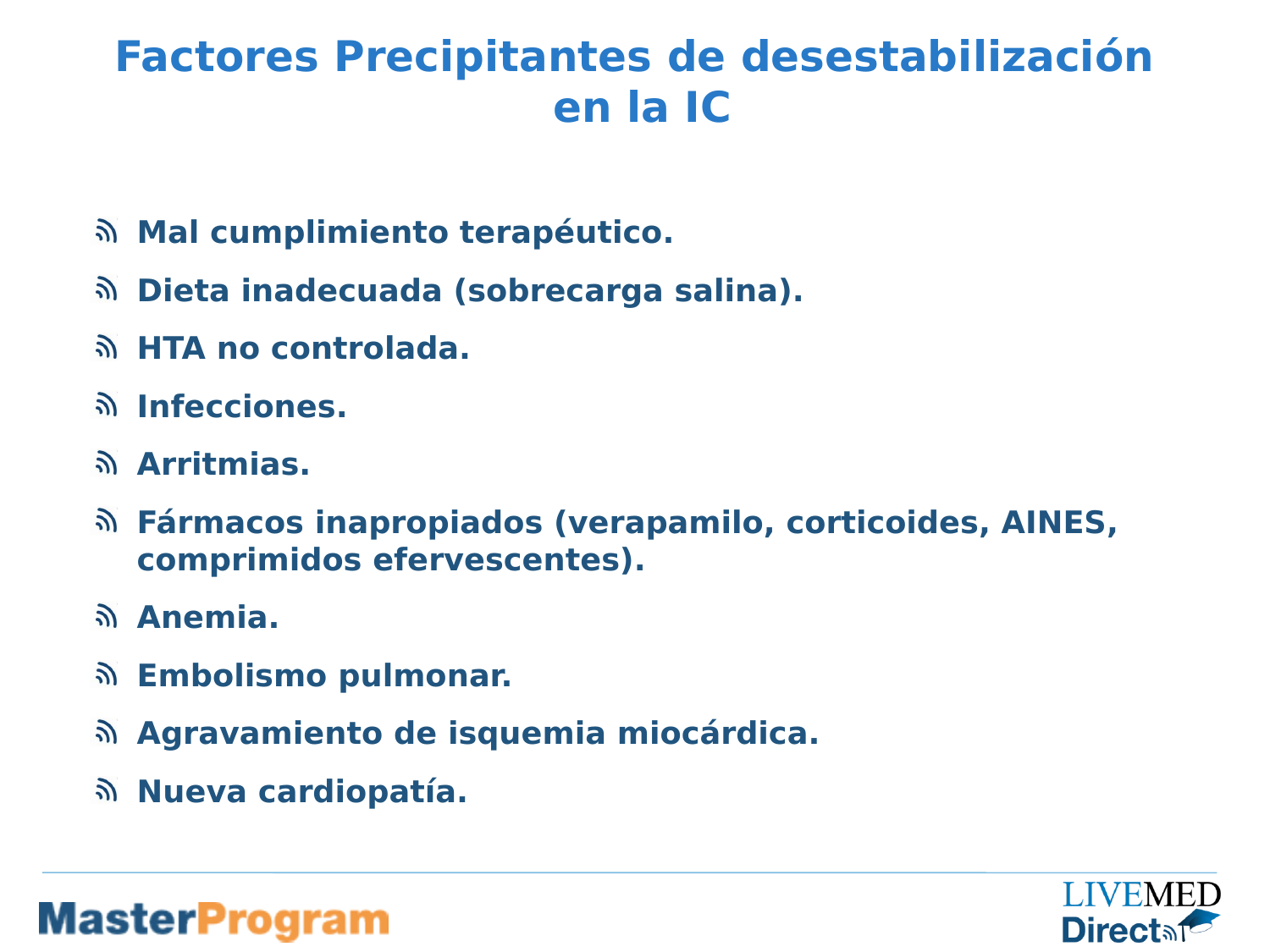

# Factores Precipitantes de desestabilización en la IC
Mal cumplimiento terapéutico.
Dieta inadecuada (sobrecarga salina).
HTA no controlada.
Infecciones.
Arritmias.
Fármacos inapropiados (verapamilo, corticoides, AINES, comprimidos efervescentes).
Anemia.
Embolismo pulmonar.
Agravamiento de isquemia miocárdica.
Nueva cardiopatía.